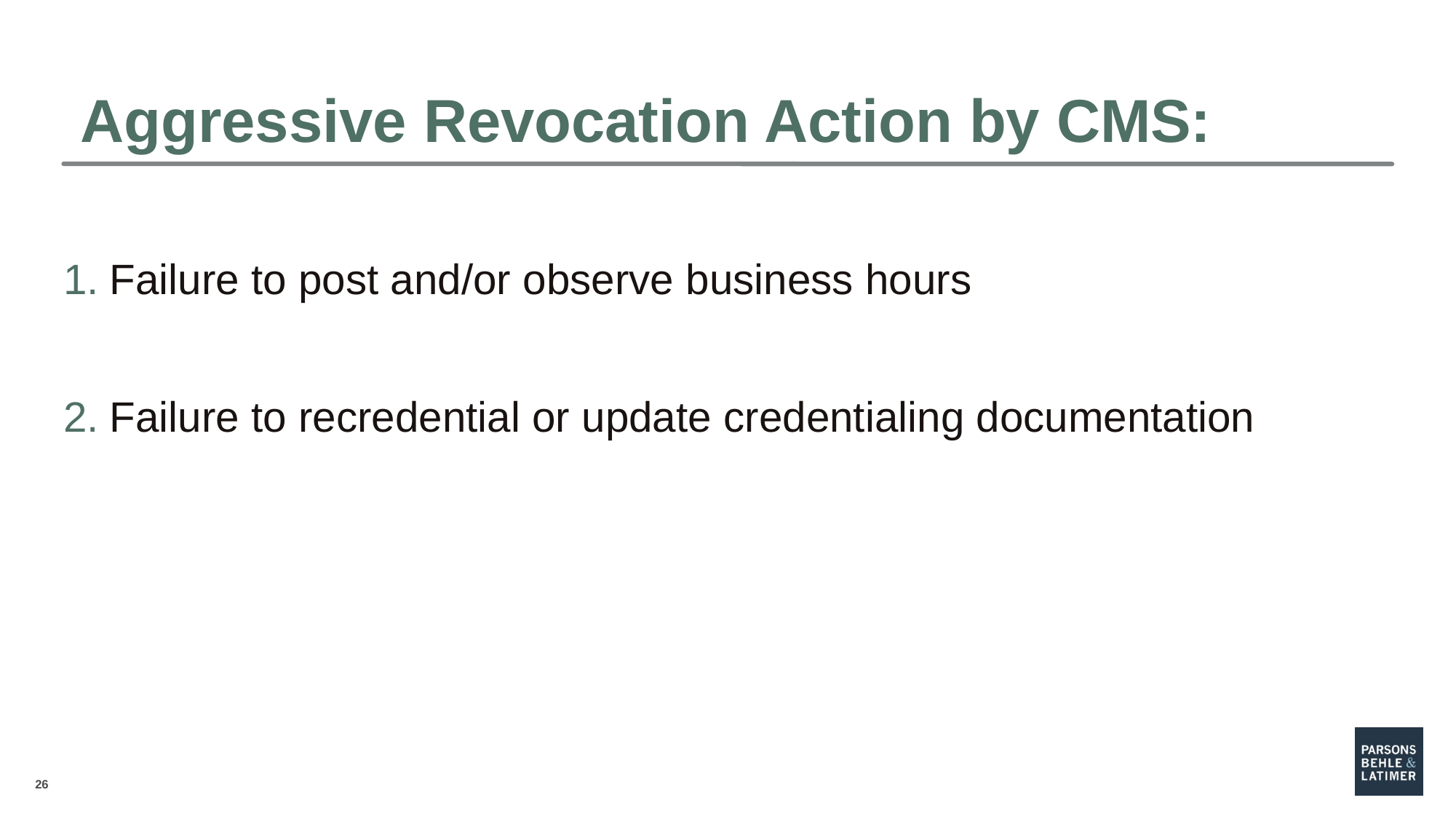

# Aggressive Revocation Action by CMS:

Failure to post and/or observe business hours

Failure to recredential or update credentialing documentation